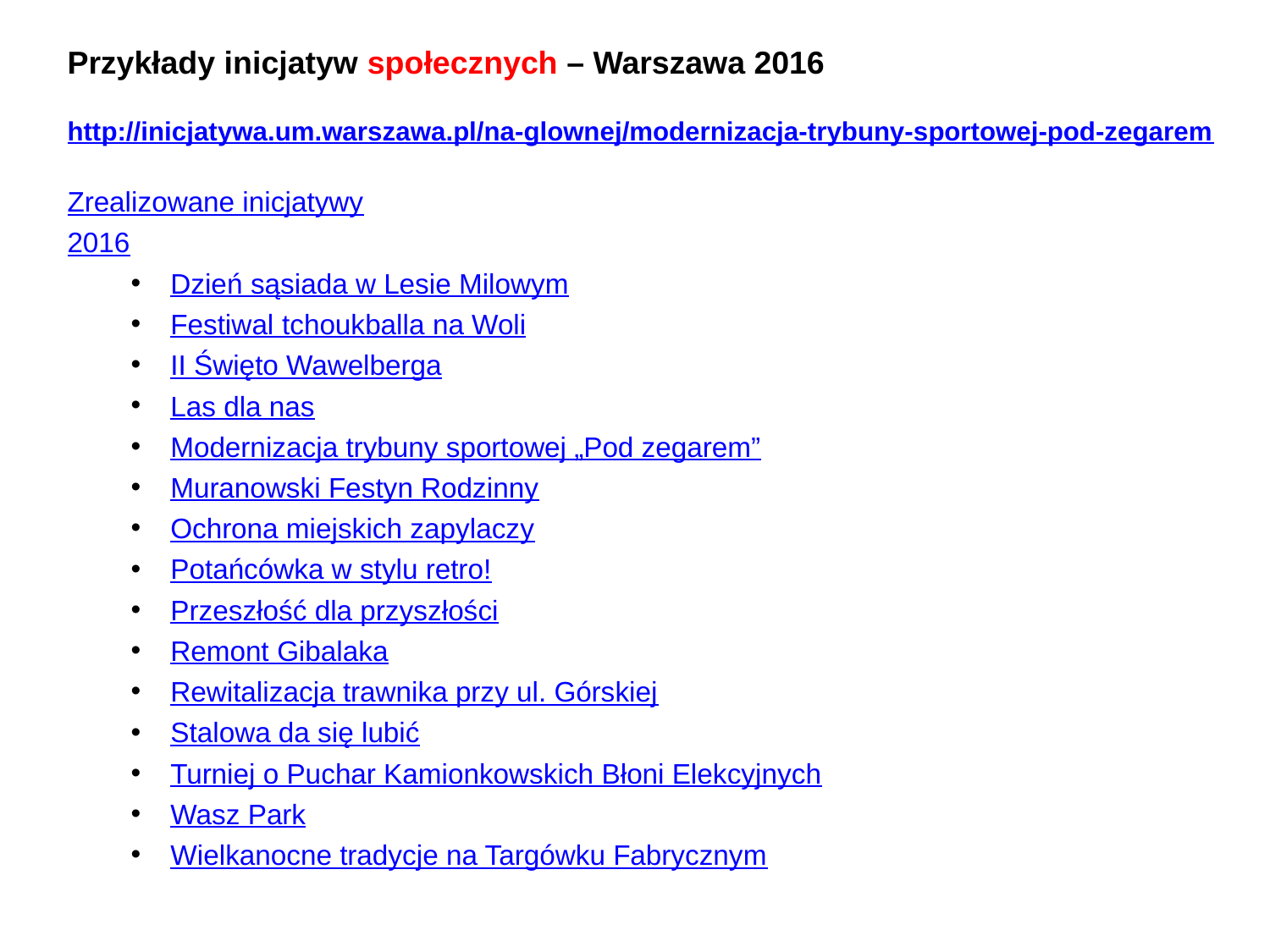

Przykłady inicjatyw społecznych – Warszawa 2016

http://inicjatywa.um.warszawa.pl/na-glownej/modernizacja-trybuny-sportowej-pod-zegarem

Zrealizowane inicjatywy
2016
Dzień sąsiada w Lesie Milowym
Festiwal tchoukballa na Woli
II Święto Wawelberga
Las dla nas
Modernizacja trybuny sportowej „Pod zegarem”
Muranowski Festyn Rodzinny
Ochrona miejskich zapylaczy
Potańcówka w stylu retro!
Przeszłość dla przyszłości
Remont Gibalaka
Rewitalizacja trawnika przy ul. Górskiej
Stalowa da się lubić
Turniej o Puchar Kamionkowskich Błoni Elekcyjnych
Wasz Park
Wielkanocne tradycje na Targówku Fabrycznym